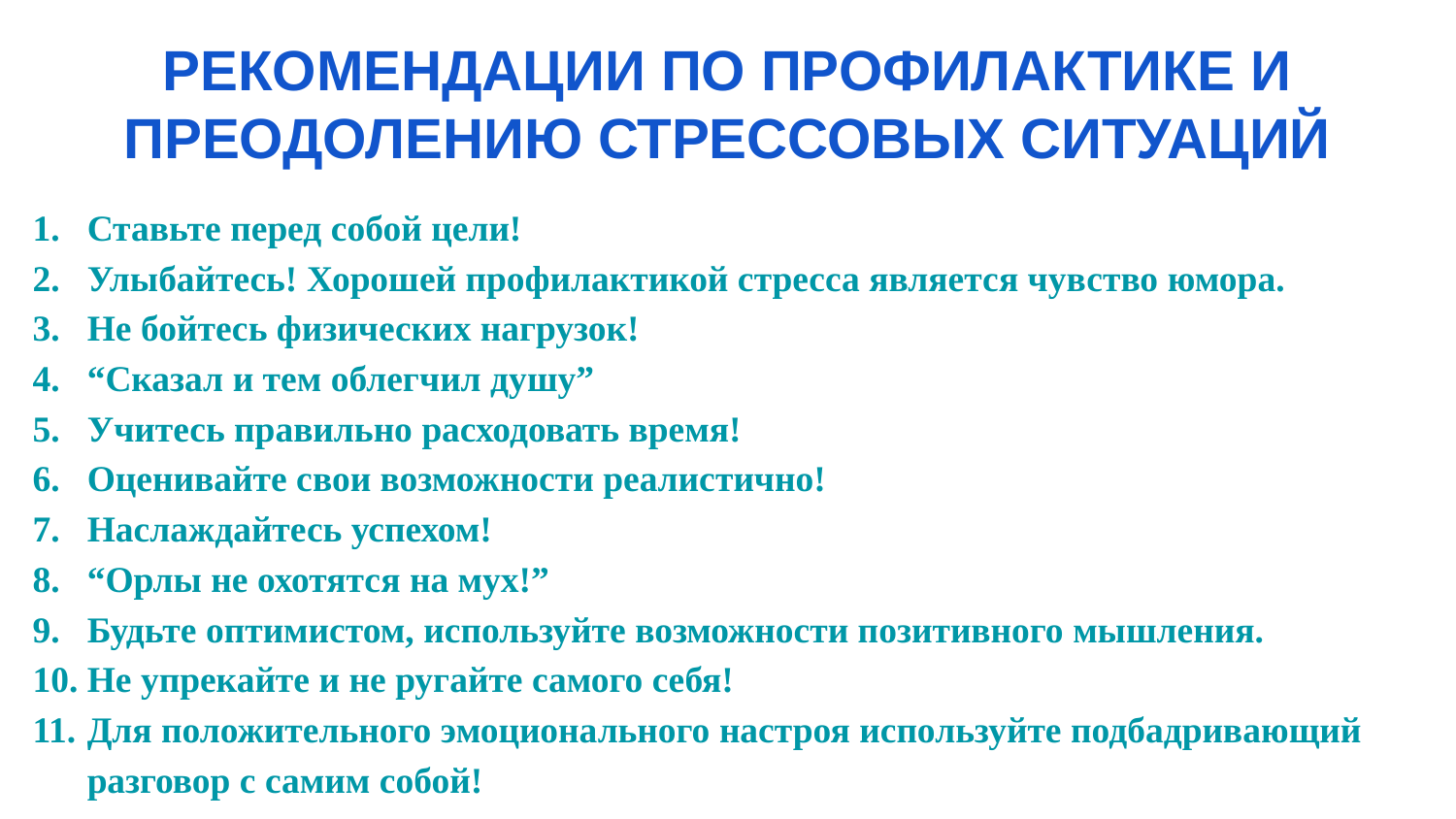

РЕКОМЕНДАЦИИ ПО ПРОФИЛАКТИКЕ И ПРЕОДОЛЕНИЮ СТРЕССОВЫХ СИТУАЦИЙ
Ставьте перед собой цели!
Улыбайтесь! Хорошей профилактикой стресса является чувство юмора.
Не бойтесь физических нагрузок!
“Сказал и тем облегчил душу”
Учитесь правильно расходовать время!
Оценивайте свои возможности реалистично!
Наслаждайтесь успехом!
“Орлы не охотятся на мух!”
Будьте оптимистом, используйте возможности позитивного мышления.
Не упрекайте и не ругайте самого себя!
Для положительного эмоционального настроя используйте подбадривающий разговор с самим собой!